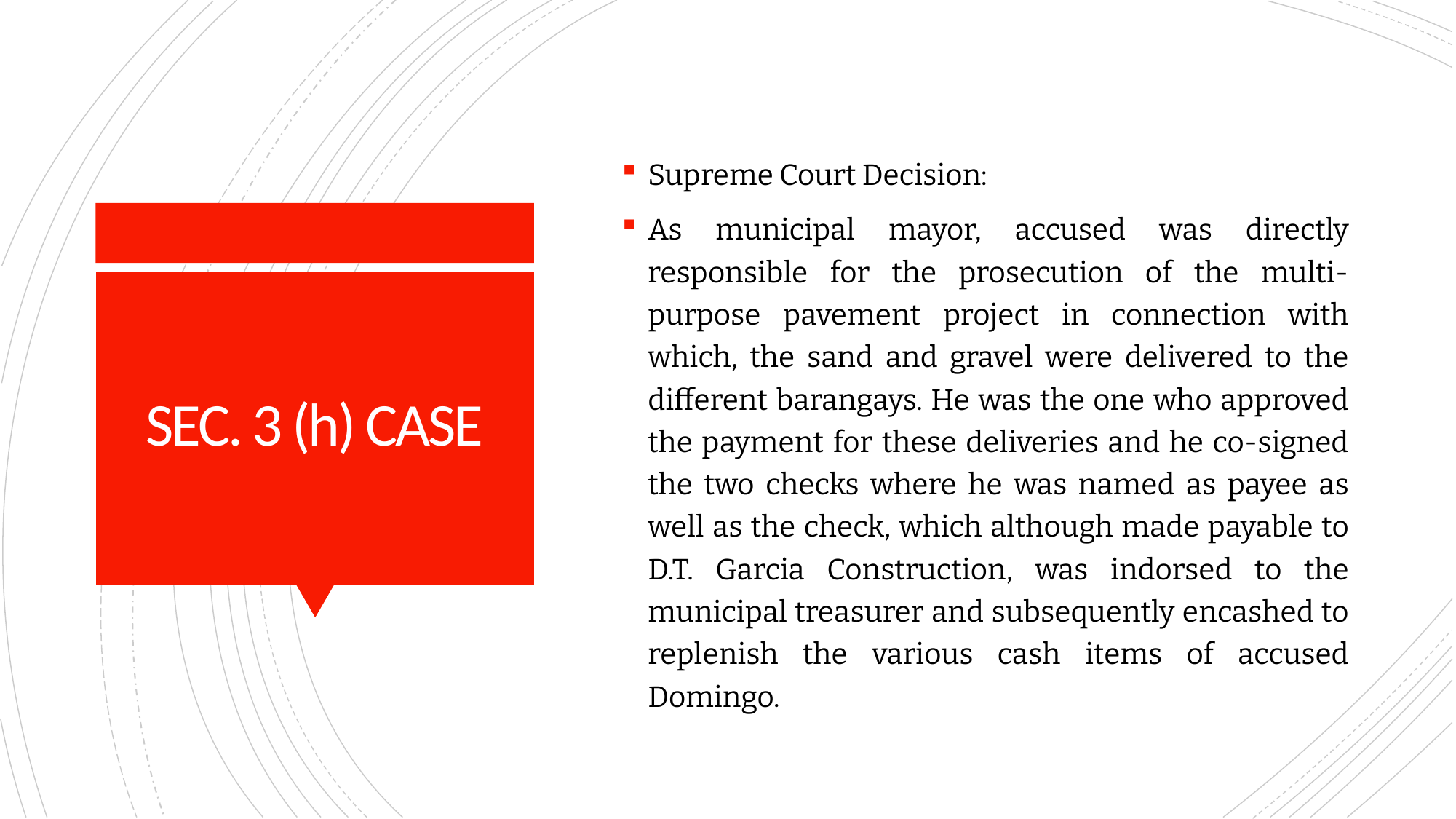

Supreme Court Decision:
As municipal mayor, accused was directly responsible for the prosecution of the multi-purpose pavement project in connection with which, the sand and gravel were delivered to the different barangays. He was the one who approved the payment for these deliveries and he co-signed the two checks where he was named as payee as well as the check, which although made payable to D.T. Garcia Construction, was indorsed to the municipal treasurer and subsequently encashed to replenish the various cash items of accused Domingo.

# SEC. 3 (h) CASE